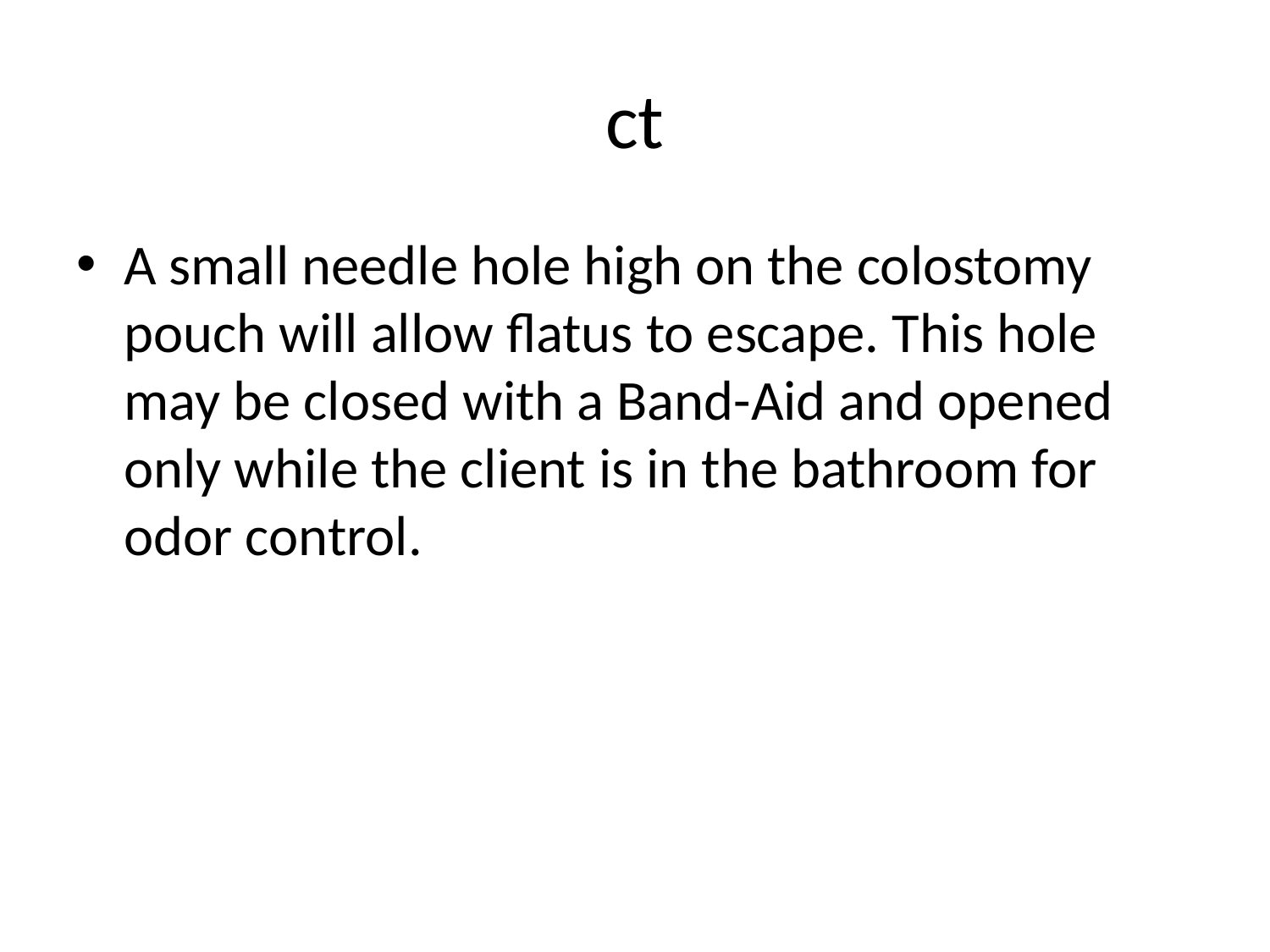

# ct
A small needle hole high on the colostomy pouch will allow flatus to escape. This hole may be closed with a Band-Aid and opened only while the client is in the bathroom for odor control.